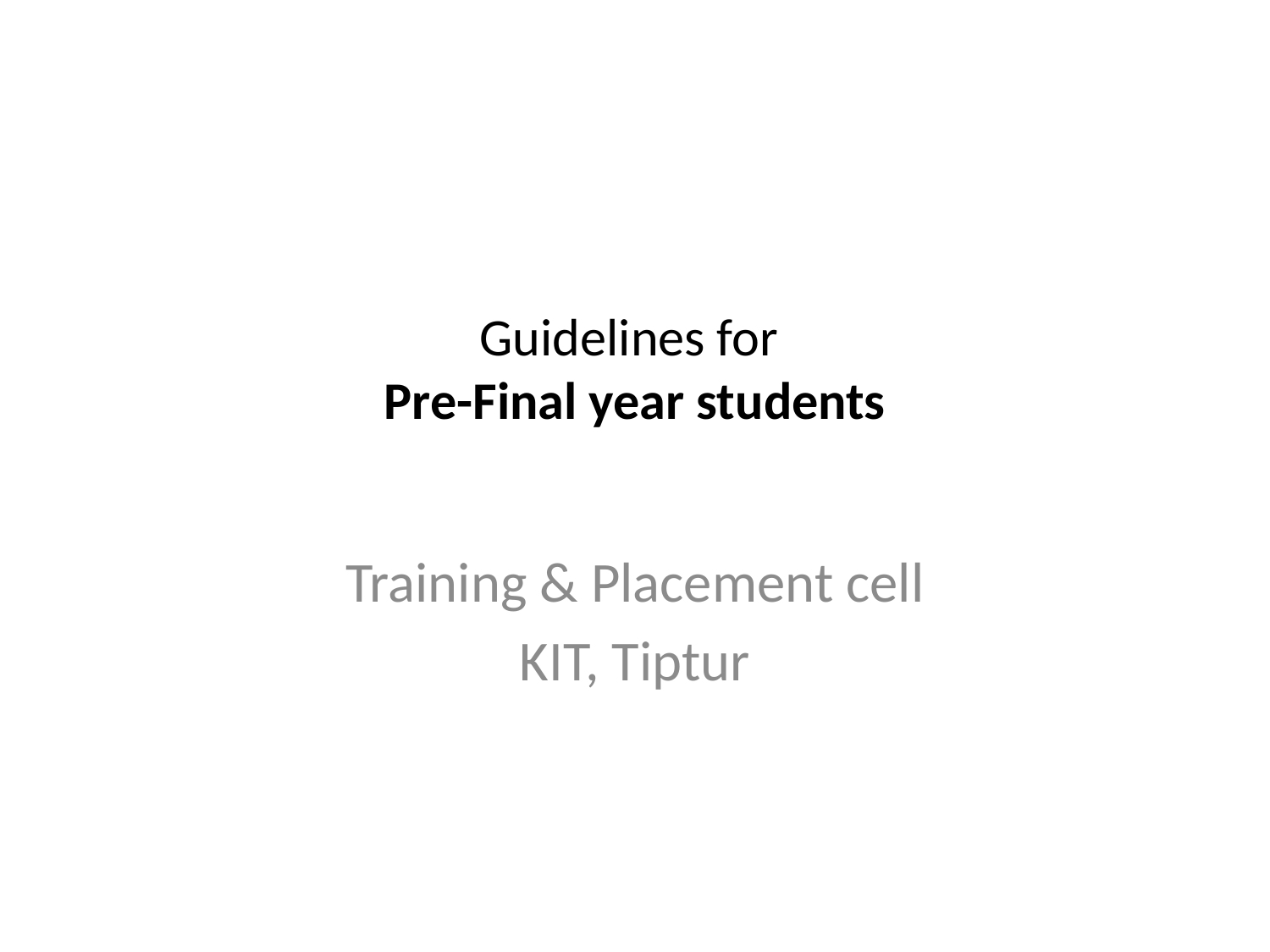

# Guidelines for Pre-Final year students
Training & Placement cell
KIT, Tiptur